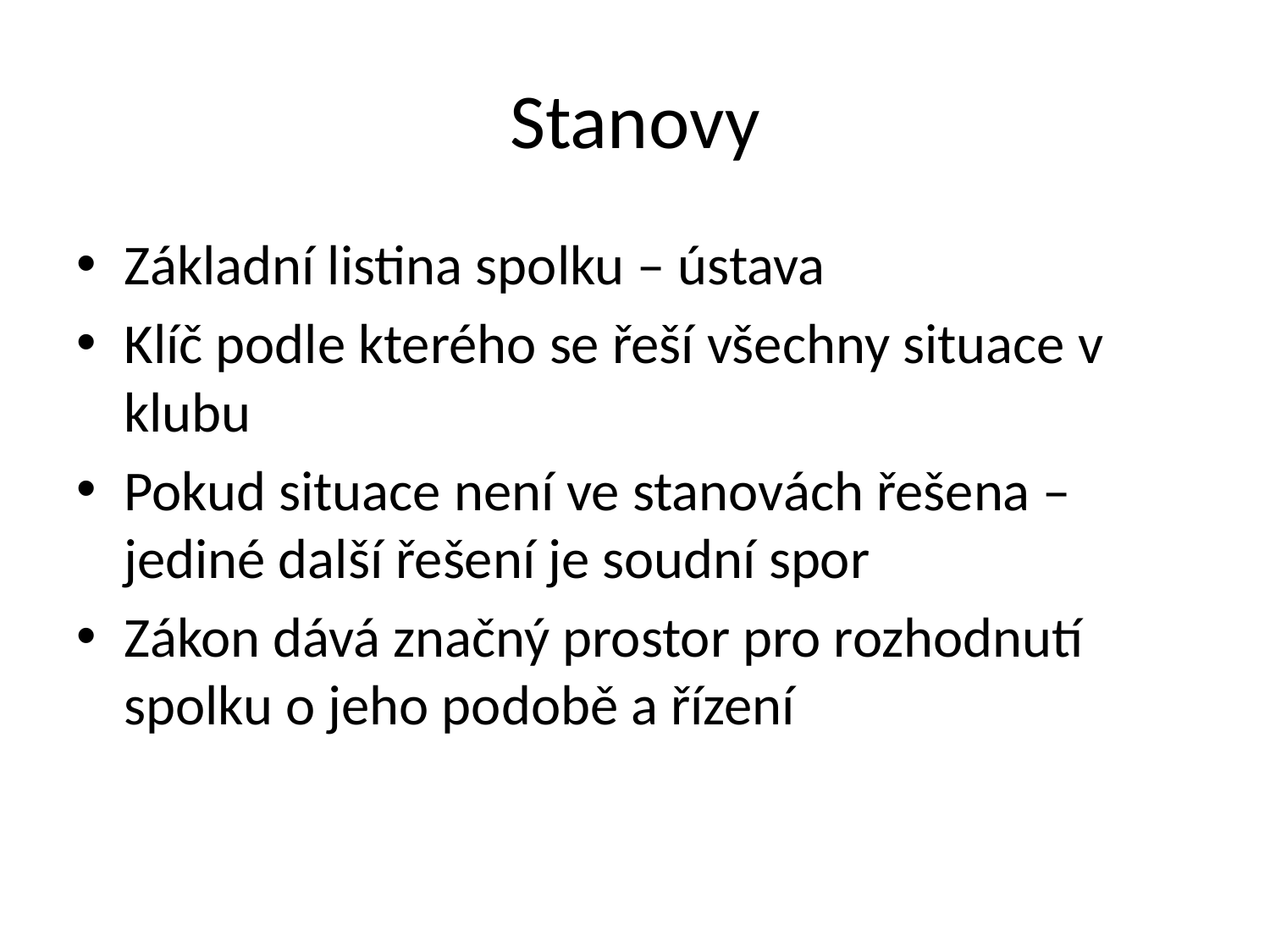

# Stanovy
Základní listina spolku – ústava
Klíč podle kterého se řeší všechny situace v klubu
Pokud situace není ve stanovách řešena – jediné další řešení je soudní spor
Zákon dává značný prostor pro rozhodnutí spolku o jeho podobě a řízení